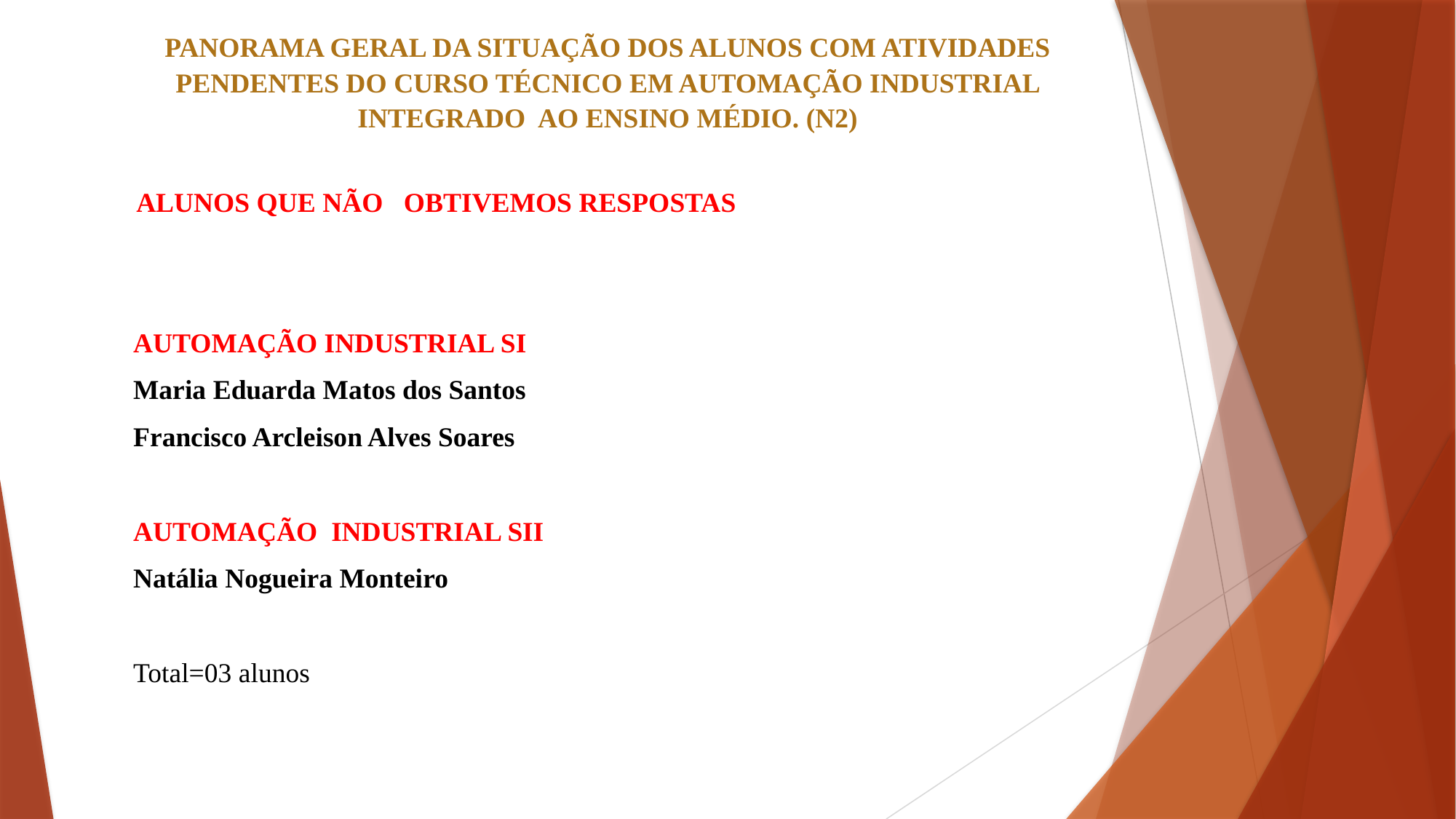

PANORAMA GERAL DA SITUAÇÃO DOS ALUNOS COM ATIVIDADES PENDENTES DO CURSO TÉCNICO EM AUTOMAÇÃO INDUSTRIAL INTEGRADO  AO ENSINO MÉDIO. (N2)
ALUNOS QUE NÃO   OBTIVEMOS RESPOSTAS

AUTOMAÇÃO INDUSTRIAL SI
Maria Eduarda Matos dos Santos
Francisco Arcleison Alves Soares

AUTOMAÇÃO  INDUSTRIAL SII
Natália Nogueira Monteiro

Total=03 alunos